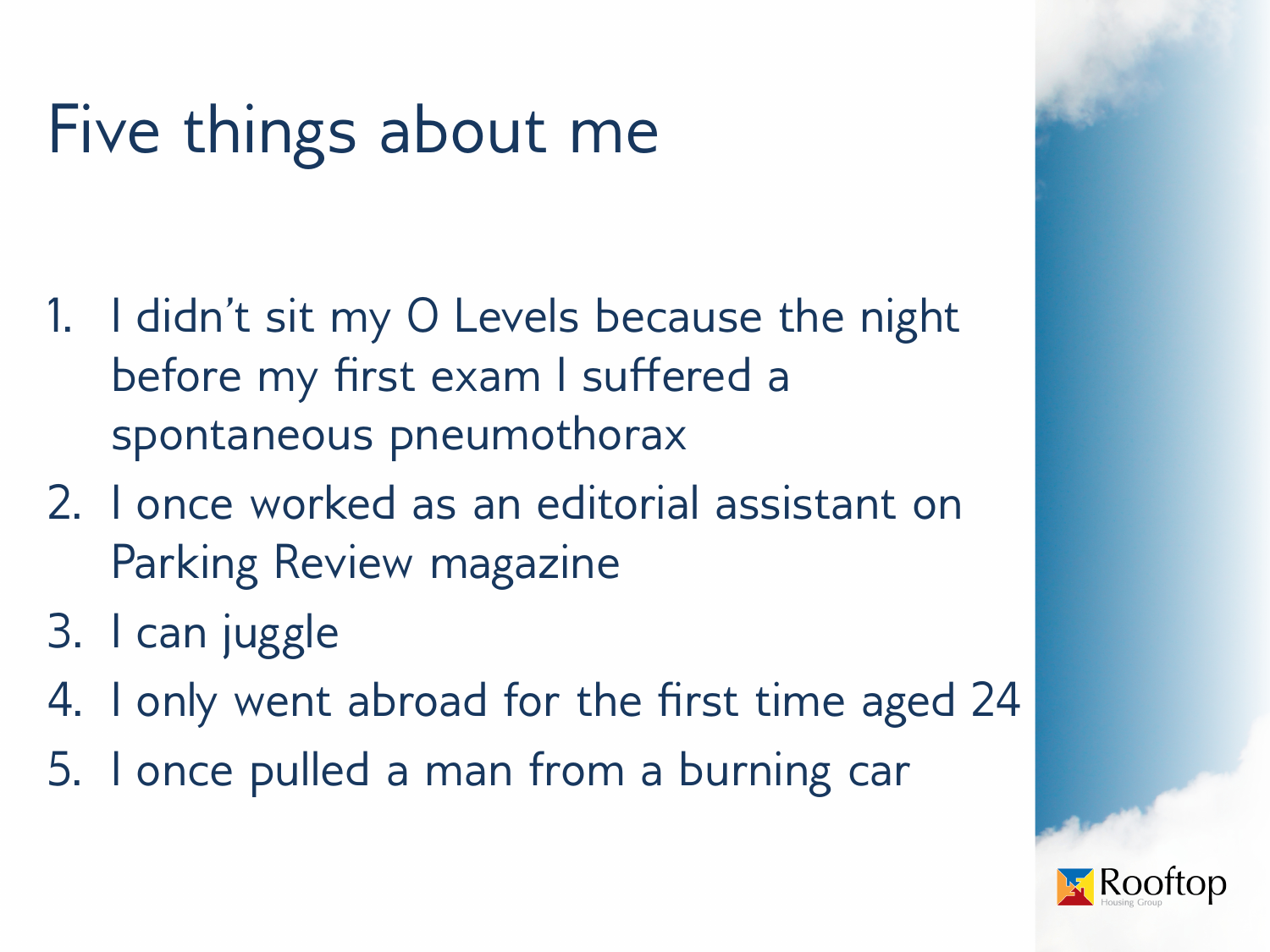

Five things about me
I didn’t sit my O Levels because the night before my first exam I suffered a spontaneous pneumothorax
I once worked as an editorial assistant on Parking Review magazine
I can juggle
I only went abroad for the first time aged 24
I once pulled a man from a burning car